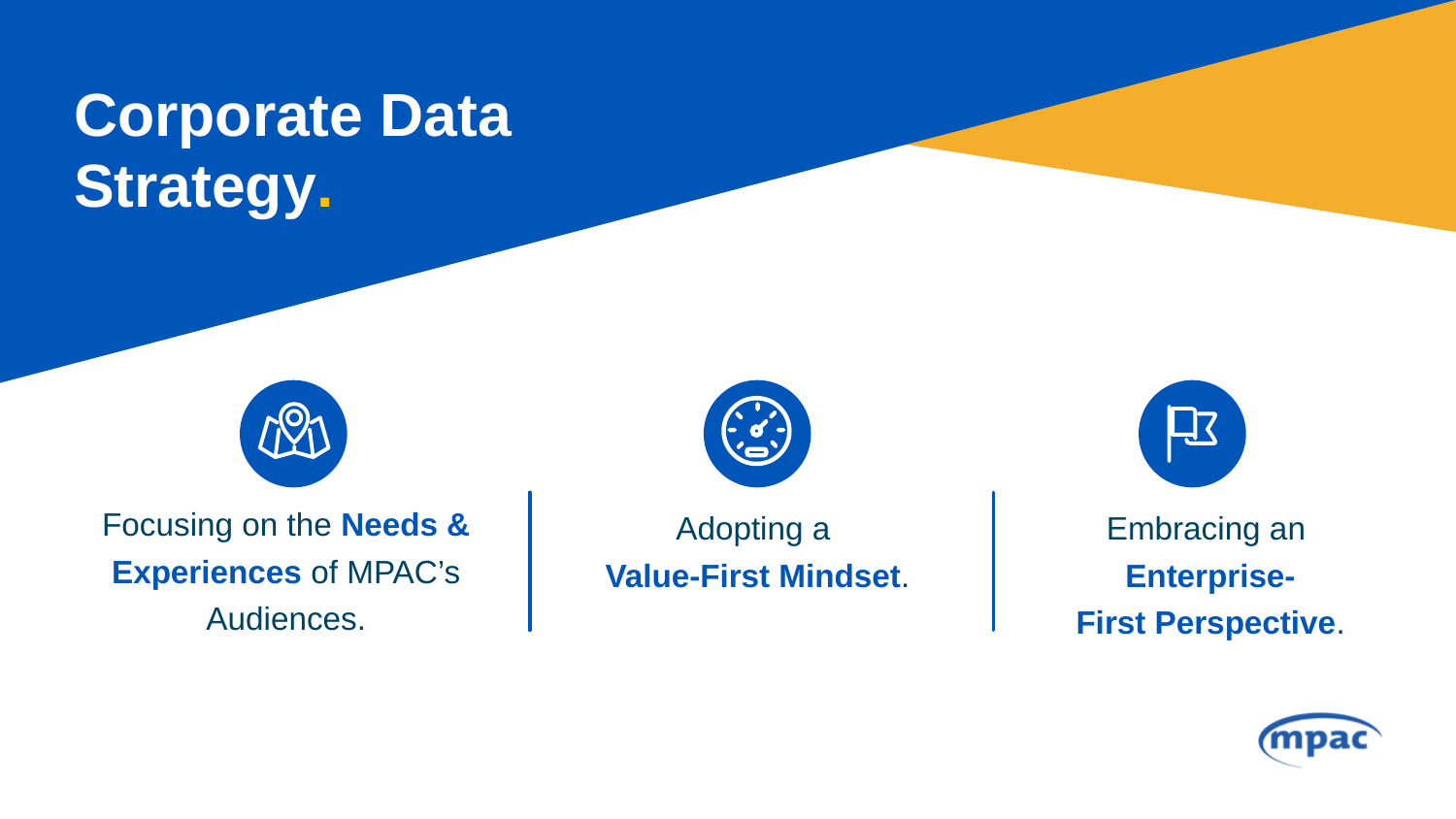

# Corporate Data Strategy.

Focusing on the Needs & Experiences of MPAC’s Audiences.
Embracing an
Enterprise-First Perspective.
Adopting a
Value-First Mindset.